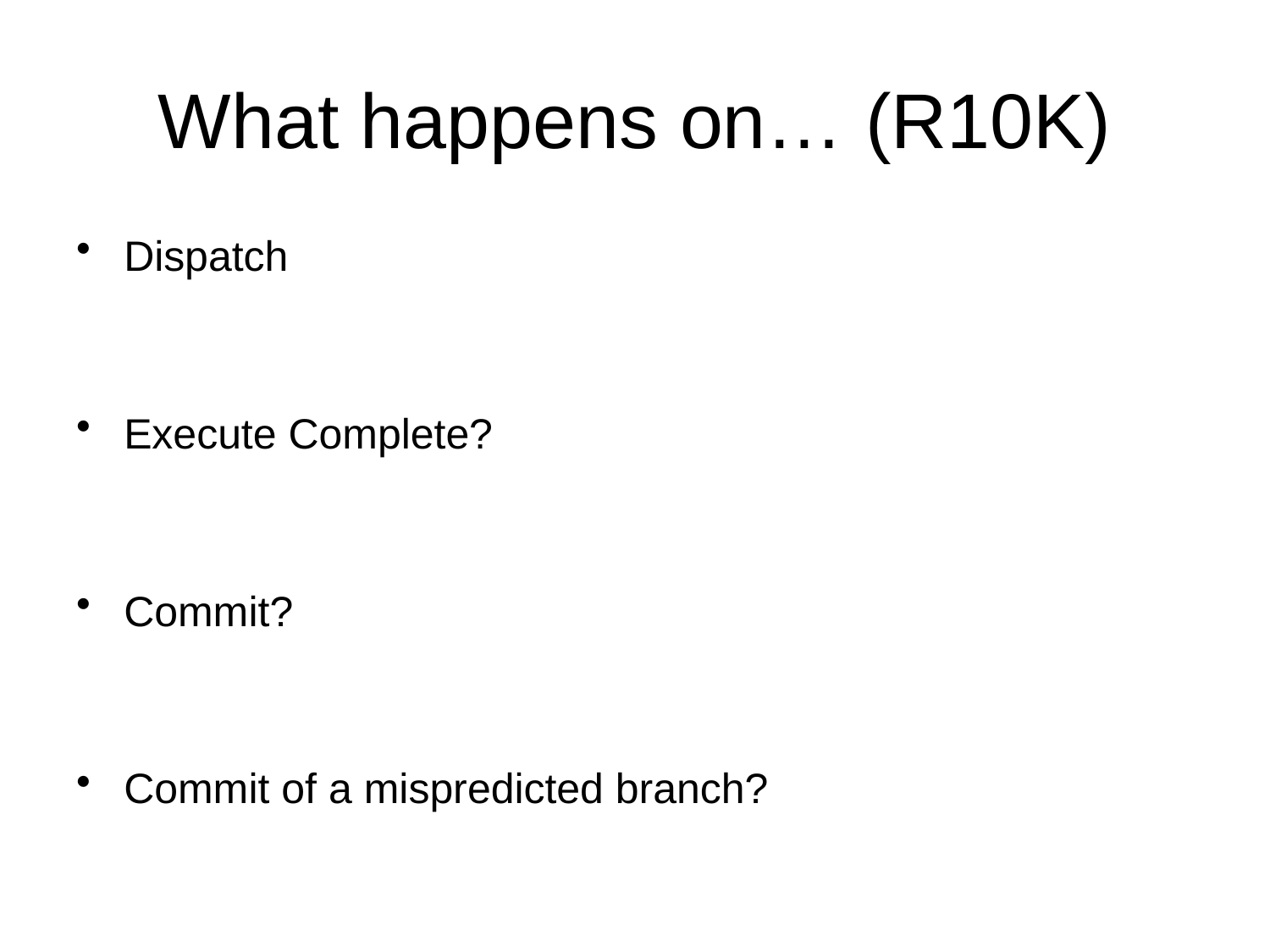

# What happens on… (R10K)
Dispatch

Execute Complete?

Commit?

Commit of a mispredicted branch?